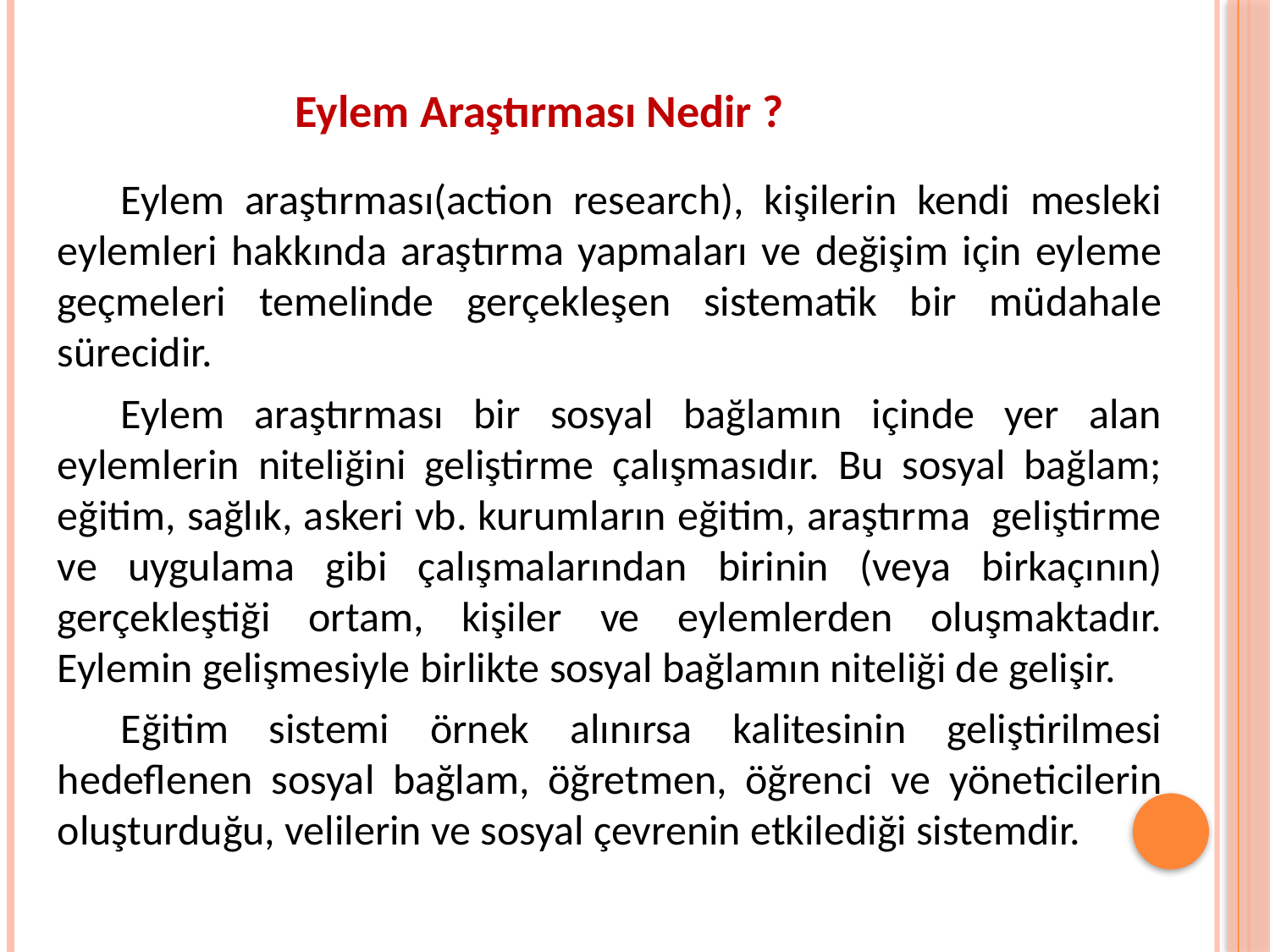

Eylem Araştırması Nedir ?
Eylem araştırması(action research), kişilerin kendi mesleki eylemleri hakkında araştırma yapmaları ve değişim için eyleme geçmeleri temelinde gerçekleşen sistematik bir müdahale sürecidir.
Eylem araştırması bir sosyal bağlamın içinde yer alan eylemlerin niteliğini geliştirme çalışmasıdır. Bu sosyal bağlam; eğitim, sağlık, askeri vb. kurumların eğitim, araştırma  geliştirme ve uygulama gibi çalışmalarından birinin (veya birkaçının) gerçekleştiği ortam, kişiler ve eylemlerden oluşmaktadır. Eylemin gelişmesiyle birlikte sosyal bağlamın niteliği de gelişir.
Eğitim sistemi örnek alınırsa kalitesinin geliştirilmesi hedeflenen sosyal bağlam, öğretmen, öğrenci ve yöneticilerin oluşturduğu, velilerin ve sosyal çevrenin etkilediği sistemdir.